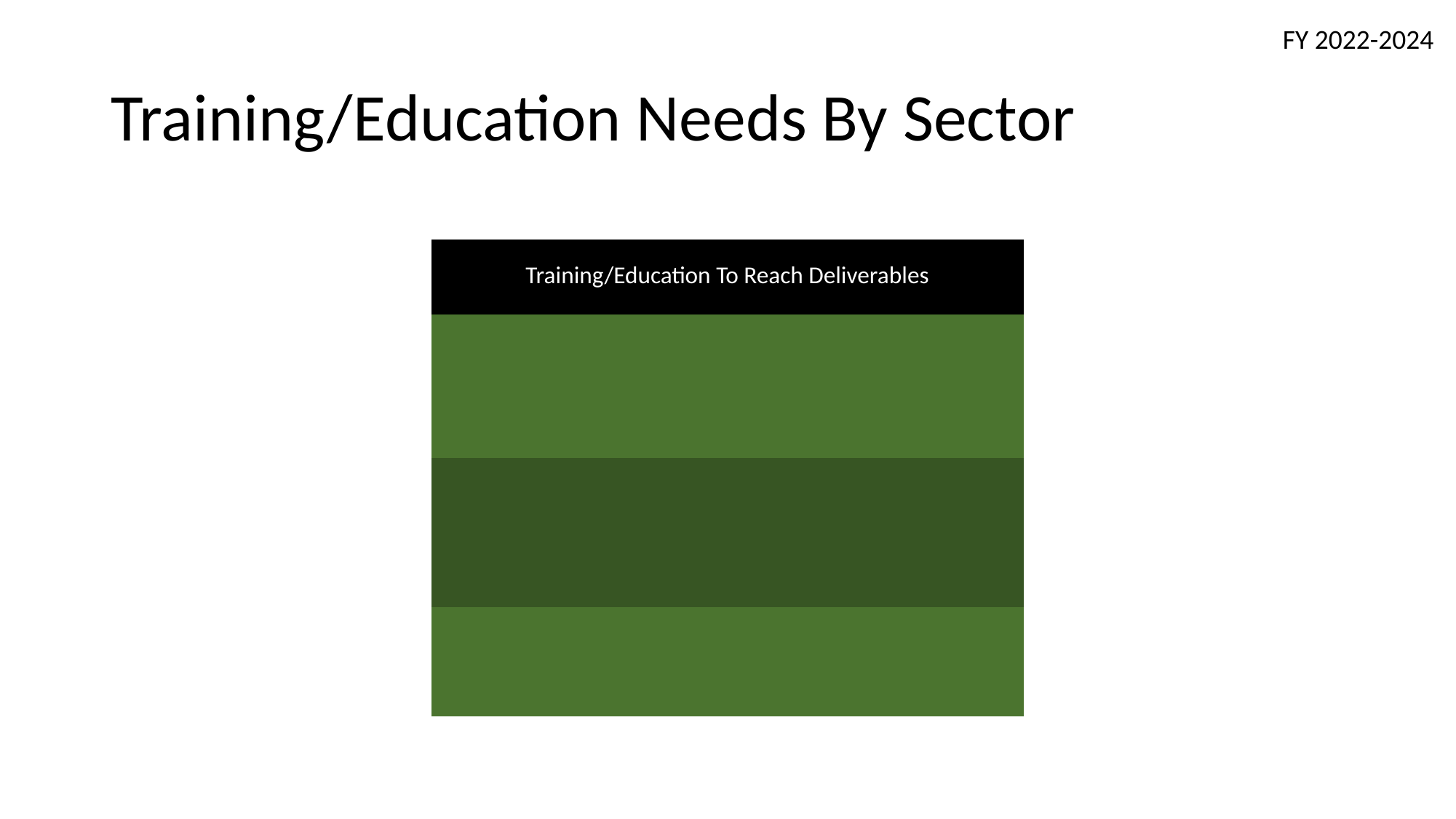

FY 2022-2024
# Regional Deliverable
Training/Education Needs By Sector
| Training/Education To Reach Deliverables |
| --- |
|  |
|  |
|  |